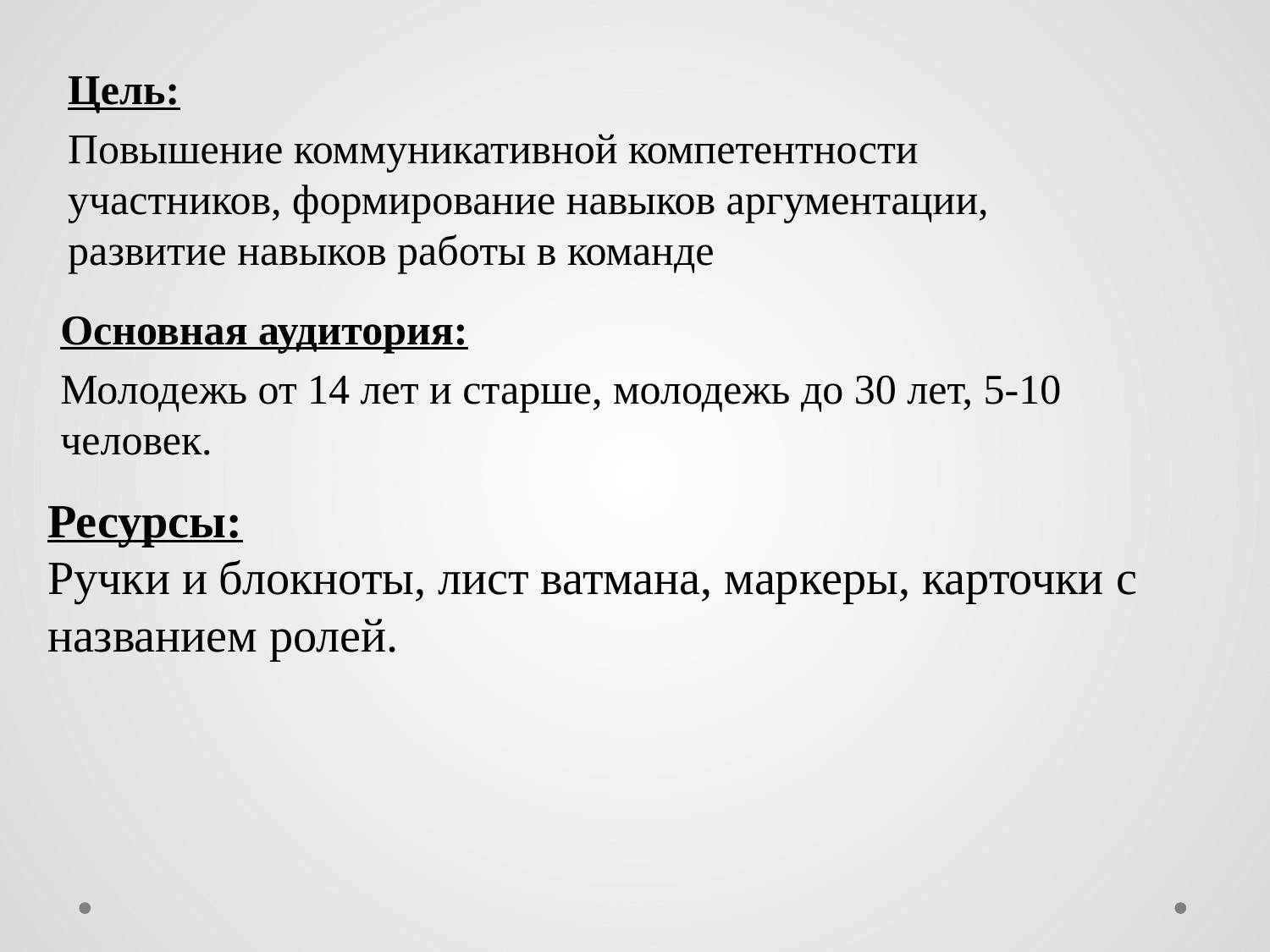

Цель:
Повышение коммуникативной компетентности участников, формирование навыков аргументации, развитие навыков работы в команде

Основная аудитория:
Молодежь от 14 лет и старше, молодежь до 30 лет, 5-10 человек.
Ресурсы:
Ручки и блокноты, лист ватмана, маркеры, карточки с названием ролей.